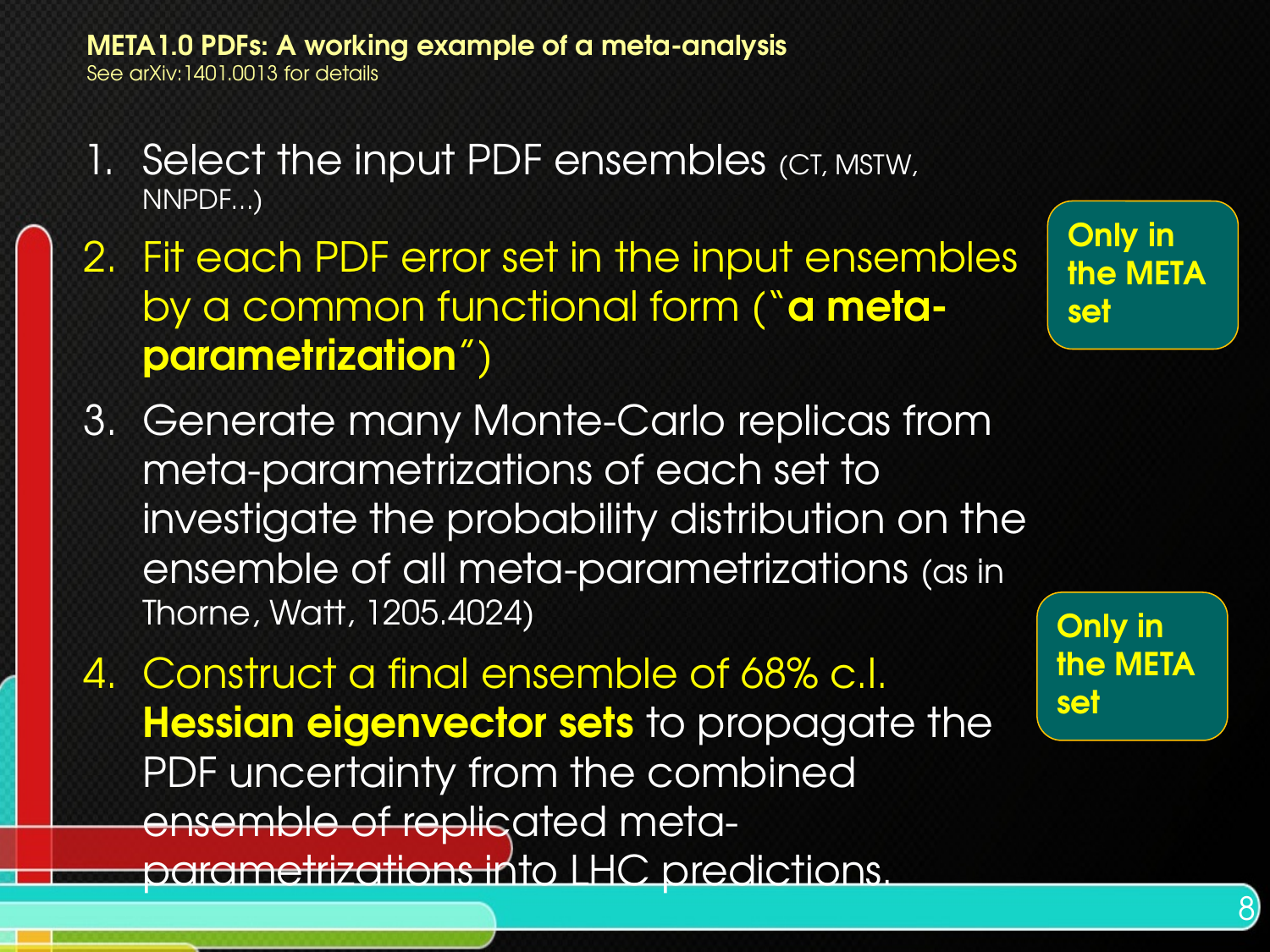

# META1.0 PDFs: A working example of a meta-analysis See arXiv:1401.0013 for details
Select the input PDF ensembles (CT, MSTW, NNPDF…)
Fit each PDF error set in the input ensembles by a common functional form (“a meta-parametrization”)
Generate many Monte-Carlo replicas from meta-parametrizations of each set to investigate the probability distribution on the ensemble of all meta-parametrizations (as in Thorne, Watt, 1205.4024)
Construct a final ensemble of 68% c.l. Hessian eigenvector sets to propagate the PDF uncertainty from the combined ensemble of replicated meta-parametrizations into LHC predictions.
Only in the META set
Only in the META set